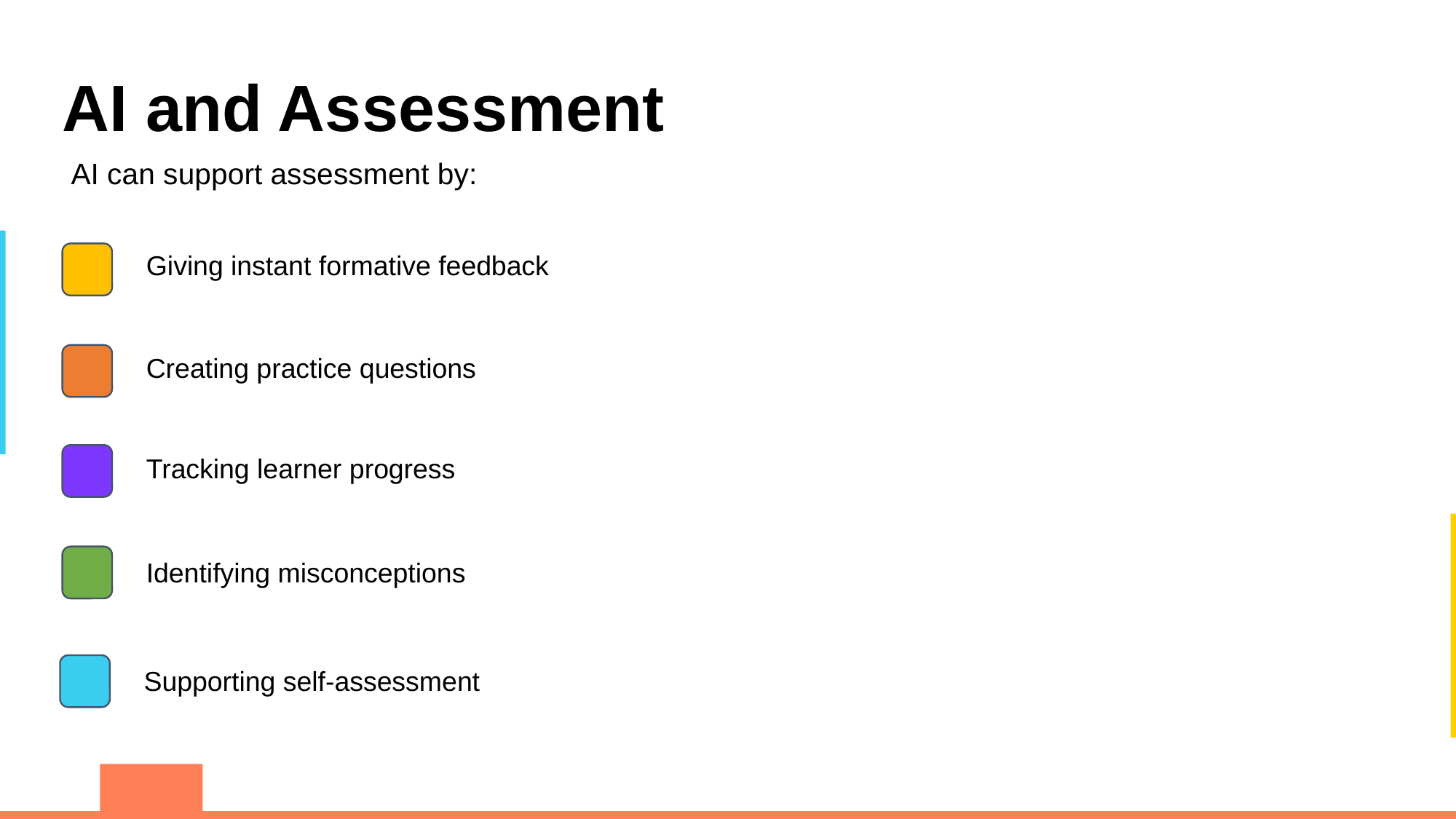

AI and Assessment
AI can support assessment by:
Giving instant formative feedback

Creating practice questions

Tracking learner progress

Identifying misconceptions

Supporting self-assessment